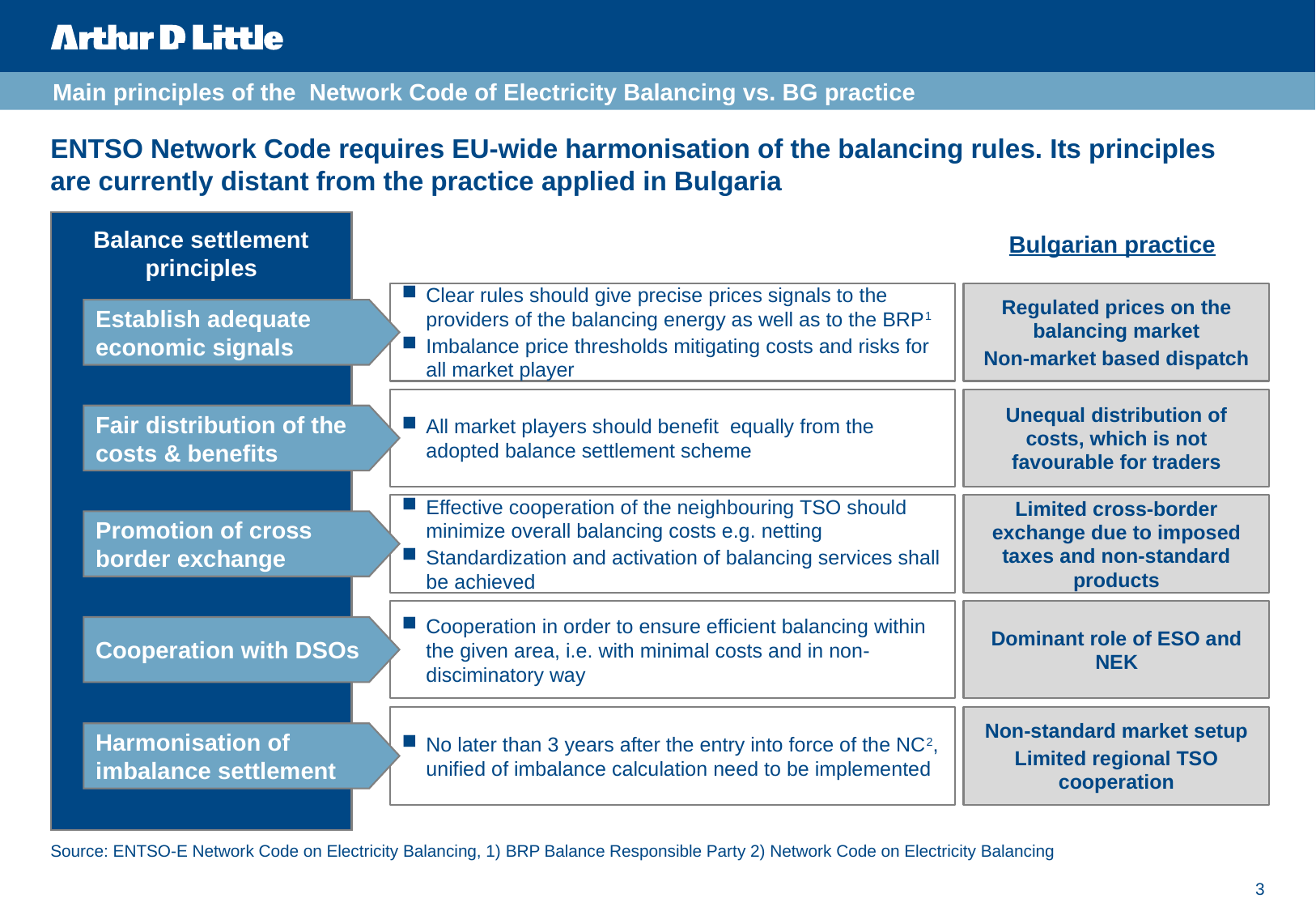

Main principles of the  Network Code of Electricity Balancing vs. BG practice
# ENTSO Network Code requires EU-wide harmonisation of the balancing rules. Its principles are currently distant from the practice applied in Bulgaria
Balance settlement principles
Bulgarian practice
Clear rules should give precise prices signals to the providers of the balancing energy as well as to the BRP1
Imbalance price thresholds mitigating costs and risks for all market player
Regulated prices on the balancing market
Non-market based dispatch
Establish adequate economic signals
All market players should benefit  equally from the adopted balance settlement scheme
Unequal distribution of costs, which is not favourable for traders
Fair distribution of the costs & benefits
Effective cooperation of the neighbouring TSO should minimize overall balancing costs e.g. netting
Standardization and activation of balancing services shall be achieved
Limited cross-border exchange due to imposed taxes and non-standard products
Promotion of cross border exchange
Cooperation in order to ensure efficient balancing within the given area, i.e. with minimal costs and in non-disciminatory way
Dominant role of ESO and NEK
Cooperation with DSOs
No later than 3 years after the entry into force of the NC2, unified of imbalance calculation need to be implemented
Non-standard market setup
Limited regional TSO cooperation
Harmonisation of imbalance settlement
Source: ENTSO-E Network Code on Electricity Balancing, 1) BRP Balance Responsible Party 2) Network Code on Electricity Balancing